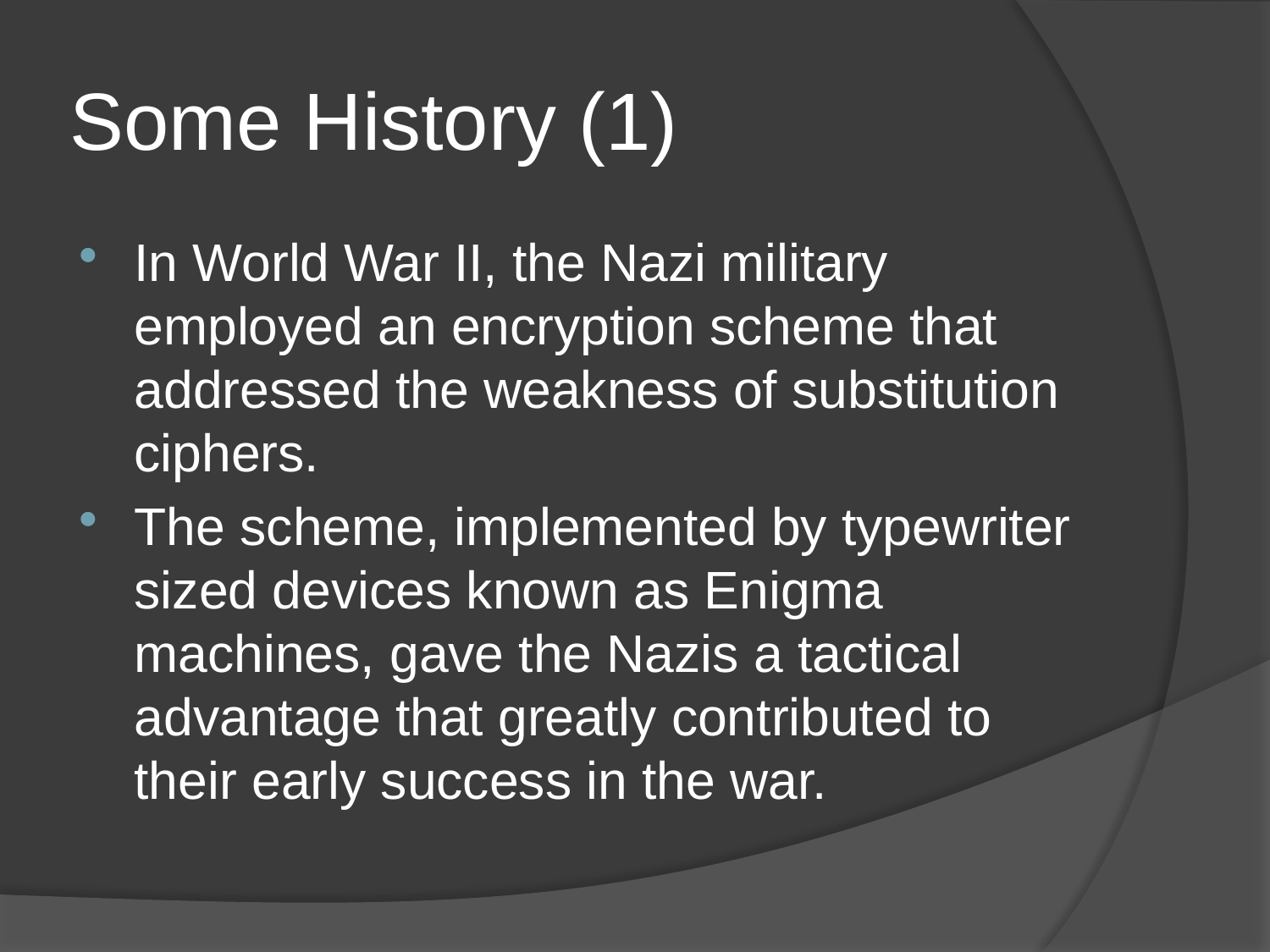

# Some History (1)
In World War II, the Nazi military employed an encryption scheme that addressed the weakness of substitution ciphers.
The scheme, implemented by typewriter sized devices known as Enigma machines, gave the Nazis a tactical advantage that greatly contributed to their early success in the war.